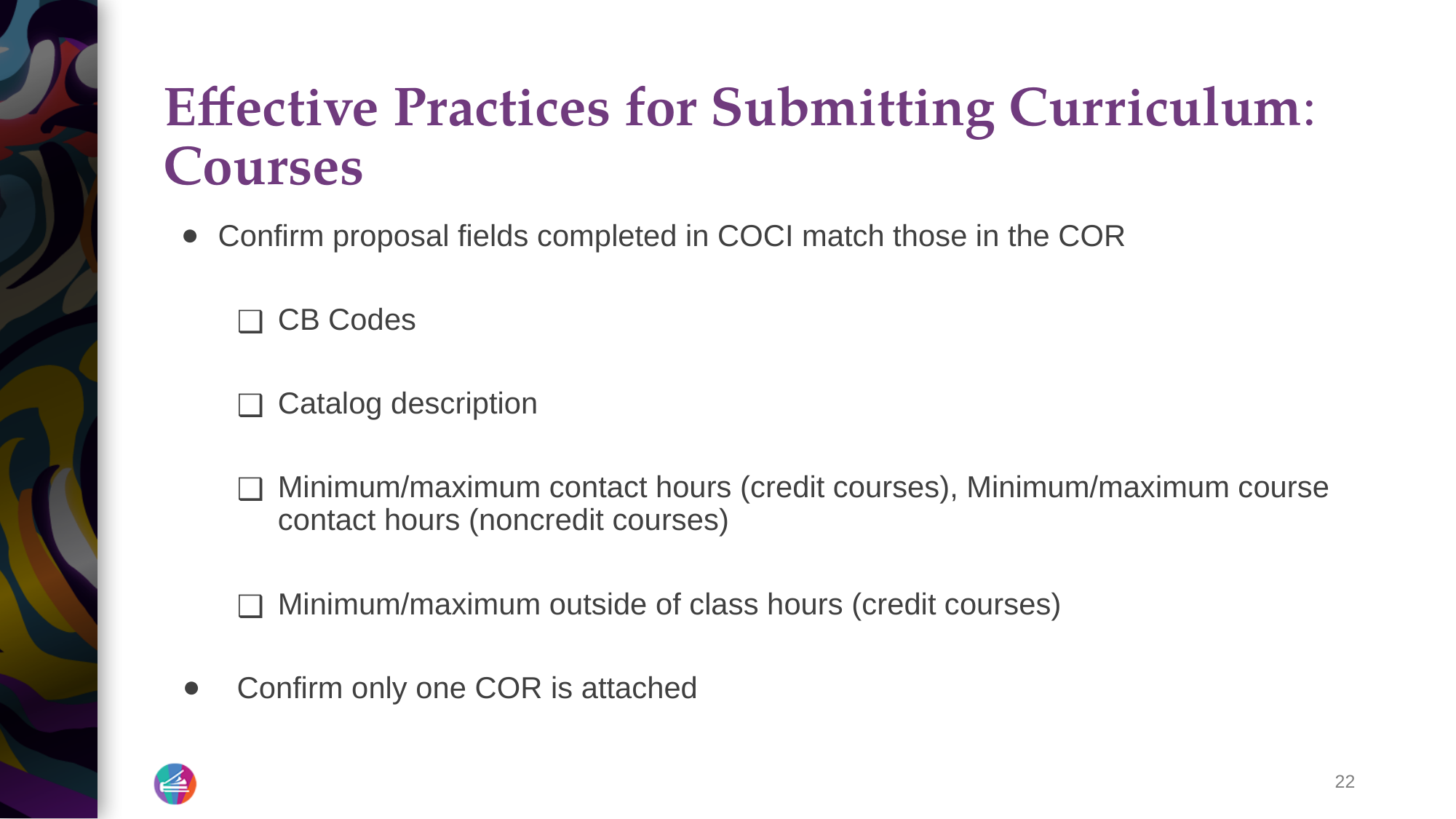

# Effective Practices for Submitting Curriculum: Courses
Confirm proposal fields completed in COCI match those in the COR

CB Codes

Catalog description

Minimum/maximum contact hours (credit courses), Minimum/maximum course contact hours (noncredit courses)

Minimum/maximum outside of class hours (credit courses)

Confirm only one COR is attached
22